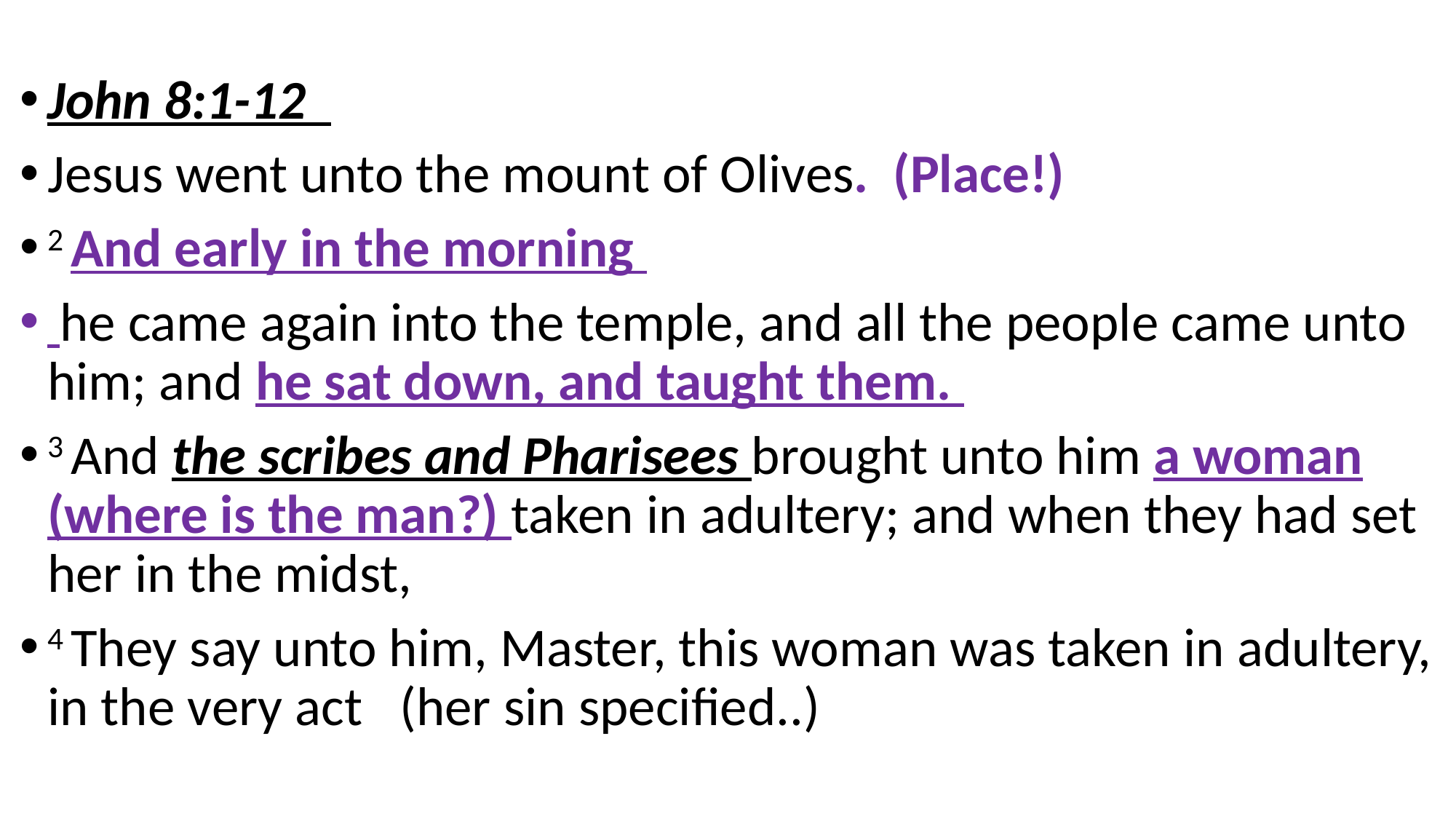

John 8:1-12
Jesus went unto the mount of Olives.  (Place!)
2 And early in the morning
 he came again into the temple, and all the people came unto him; and he sat down, and taught them.
3 And the scribes and Pharisees brought unto him a woman (where is the man?) taken in adultery; and when they had set her in the midst,
4 They say unto him, Master, this woman was taken in adultery, in the very act   (her sin specified..)